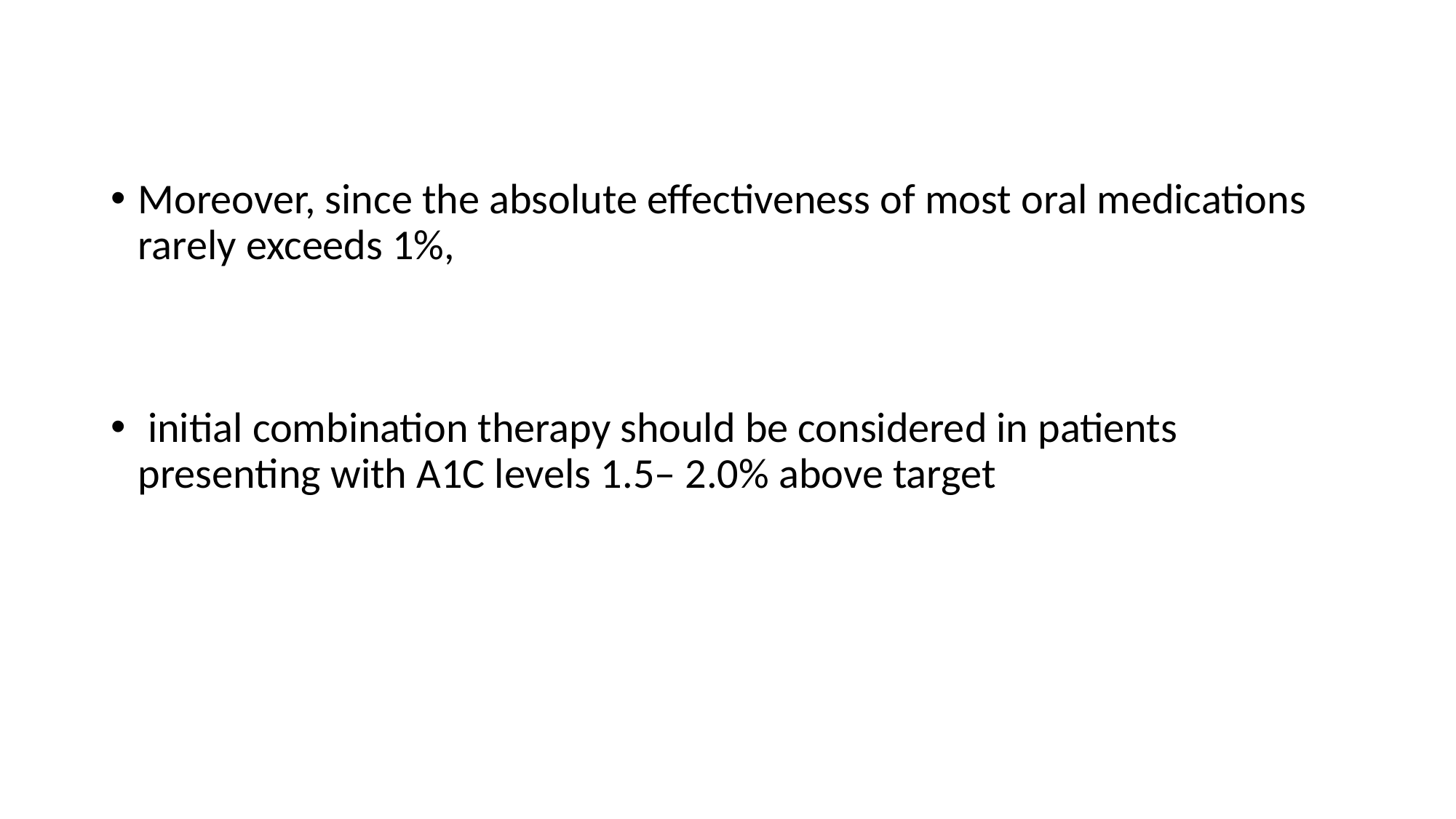

#
Moreover, since the absolute effectiveness of most oral medications rarely exceeds 1%,

 initial combination therapy should be considered in patients presenting with A1C levels 1.5– 2.0% above target